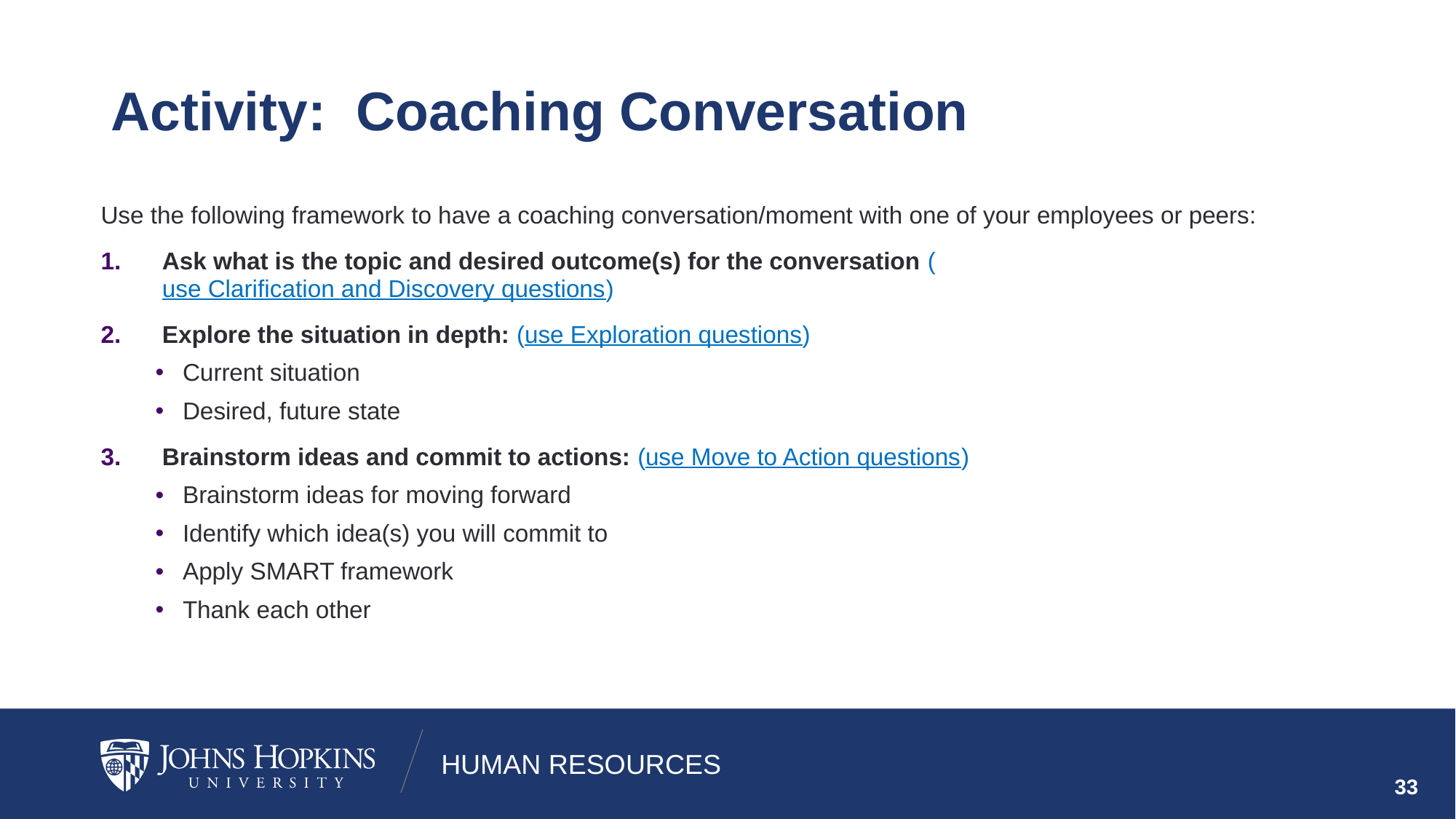

# Activity:  Coaching Conversation
Use the following framework to have a coaching conversation/moment with one of your employees or peers:
Ask what is the topic and desired outcome(s) for the conversation (use Clarification and Discovery questions)
Explore the situation in depth: (use Exploration questions)
Current situation
Desired, future state
Brainstorm ideas and commit to actions: (use Move to Action questions)
Brainstorm ideas for moving forward
Identify which idea(s) you will commit to
Apply SMART framework
Thank each other

33